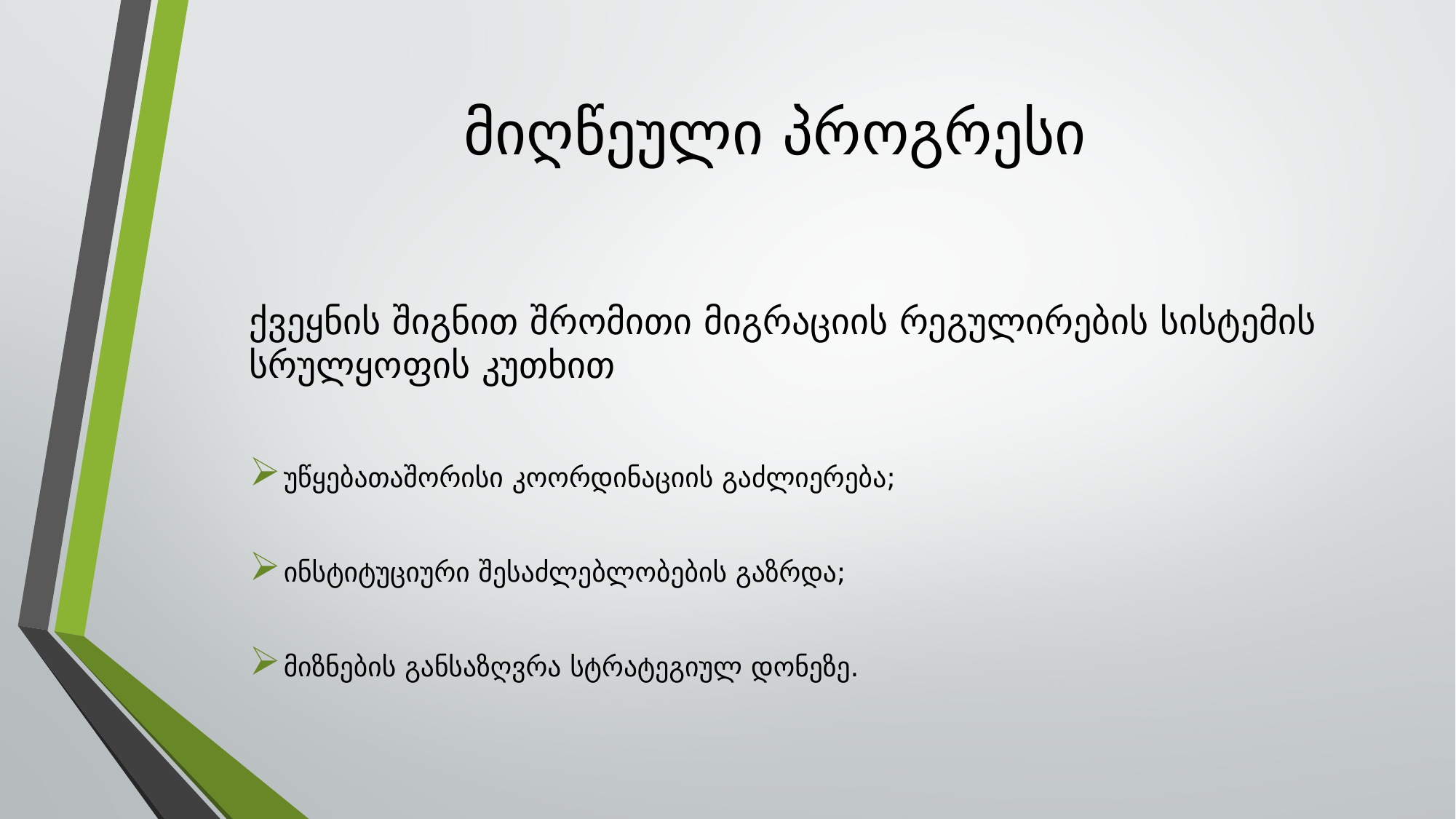

# მიღწეული პროგრესი
ქვეყნის შიგნით შრომითი მიგრაციის რეგულირების სისტემის სრულყოფის კუთხით

უწყებათაშორისი კოორდინაციის გაძლიერება;

ინსტიტუციური შესაძლებლობების გაზრდა;

მიზნების განსაზღვრა სტრატეგიულ დონეზე.